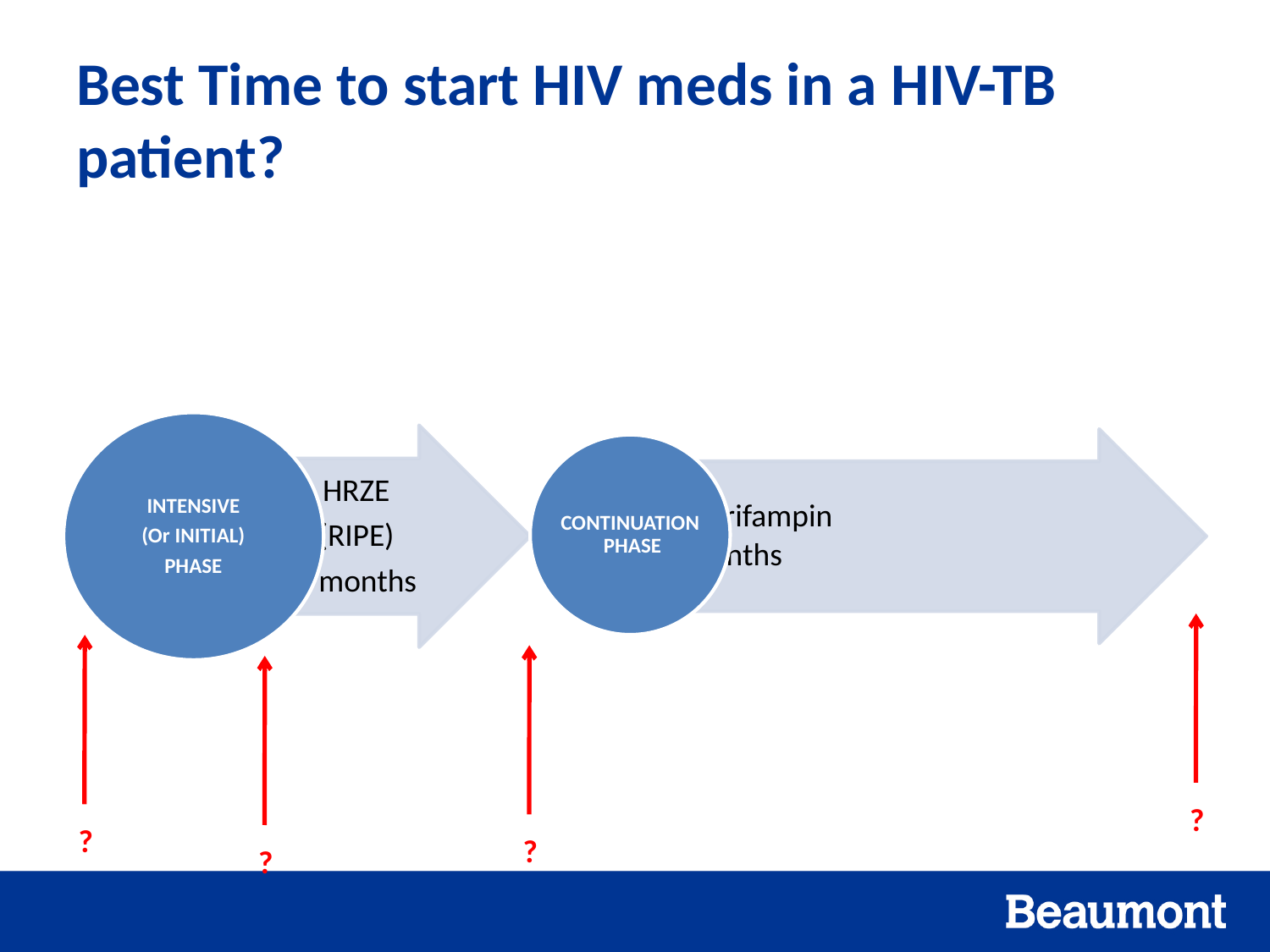

# Best Time to start HIV meds in a HIV-TB patient?
HRZE
(RIPE)
2 months
INTENSIVE
(Or INITIAL)
PHASE
INH, rifampin
4 months
CONTINUATION  PHASE
?
?
?
?